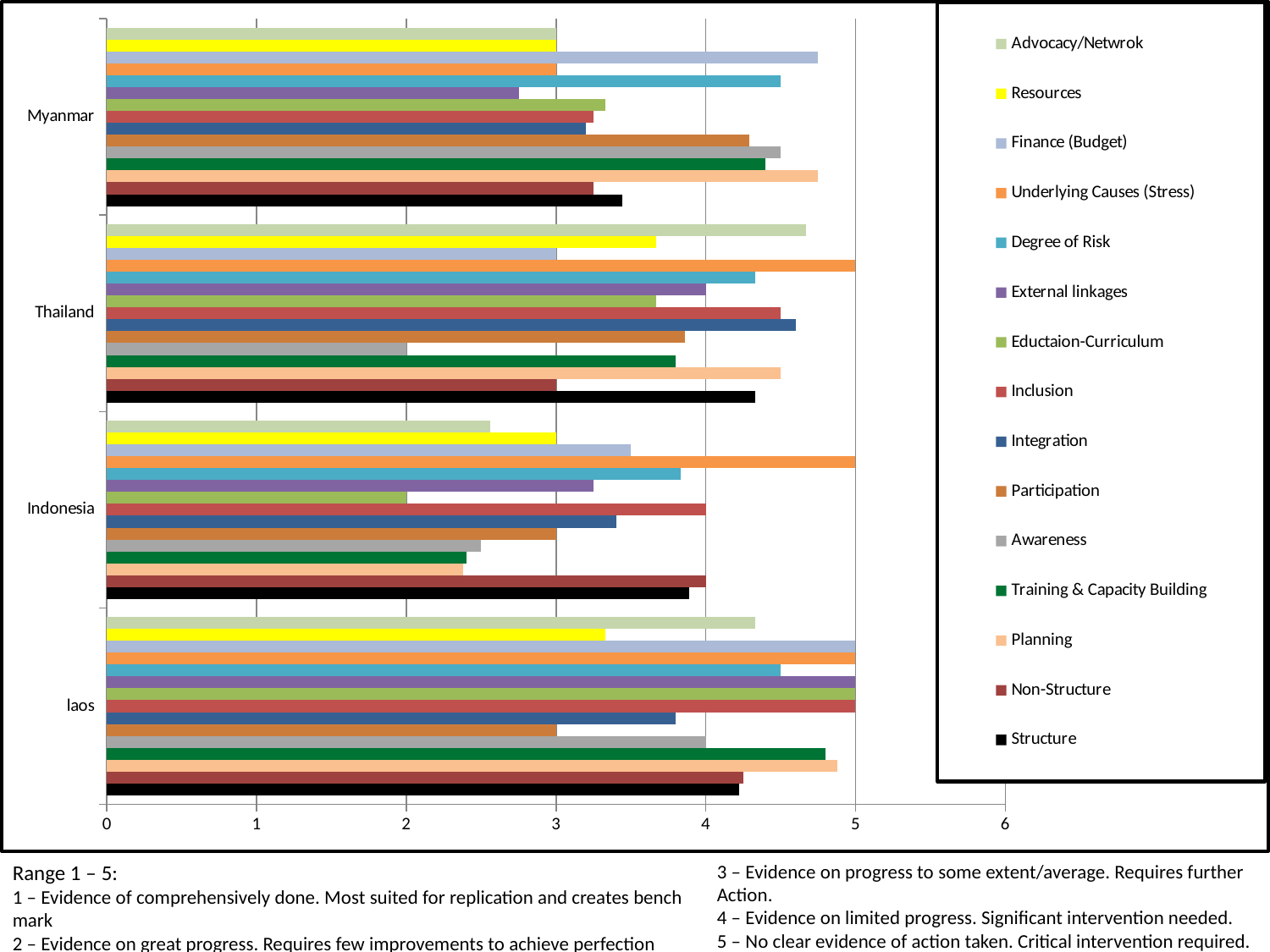

### Chart

| Category | Structure | Non-Structure | Planning | Training & Capacity Building | Awareness | Participation | Integration | Inclusion | Eductaion-Curriculum | External linkages | Degree of Risk | Underlying Causes (Stress) | Finance (Budget) | Resources | Advocacy/Netwrok |
|---|---|---|---|---|---|---|---|---|---|---|---|---|---|---|---|
| laos | 4.22 | 4.25 | 4.88 | 4.8 | 4.0 | 3.0 | 3.8 | 5.0 | 5.0 | 5.0 | 4.5 | 5.0 | 5.0 | 3.3299999999999987 | 4.33 |
| Indonesia | 3.8899999999999997 | 4.0 | 2.38 | 2.4 | 2.5 | 3.0 | 3.4 | 4.0 | 2.0 | 3.25 | 3.8299999999999987 | 5.0 | 3.5 | 3.0 | 2.56 |
| Thailand | 4.33 | 3.0 | 4.5 | 3.8 | 2.0 | 3.86 | 4.6 | 4.5 | 3.67 | 4.0 | 4.33 | 5.0 | 3.0 | 3.67 | 4.67 |
| Myanmar | 3.44 | 3.25 | 4.75 | 4.4 | 4.5 | 4.29 | 3.2 | 3.25 | 3.3299999999999987 | 2.75 | 4.5 | 3.0 | 4.75 | 3.0 | 3.0 |
3 – Evidence on progress to some extent/average. Requires further Action.
4 – Evidence on limited progress. Significant intervention needed.
5 – No clear evidence of action taken. Critical intervention required.
Range 1 – 5:
1 – Evidence of comprehensively done. Most suited for replication and creates bench mark
2 – Evidence on great progress. Requires few improvements to achieve perfection